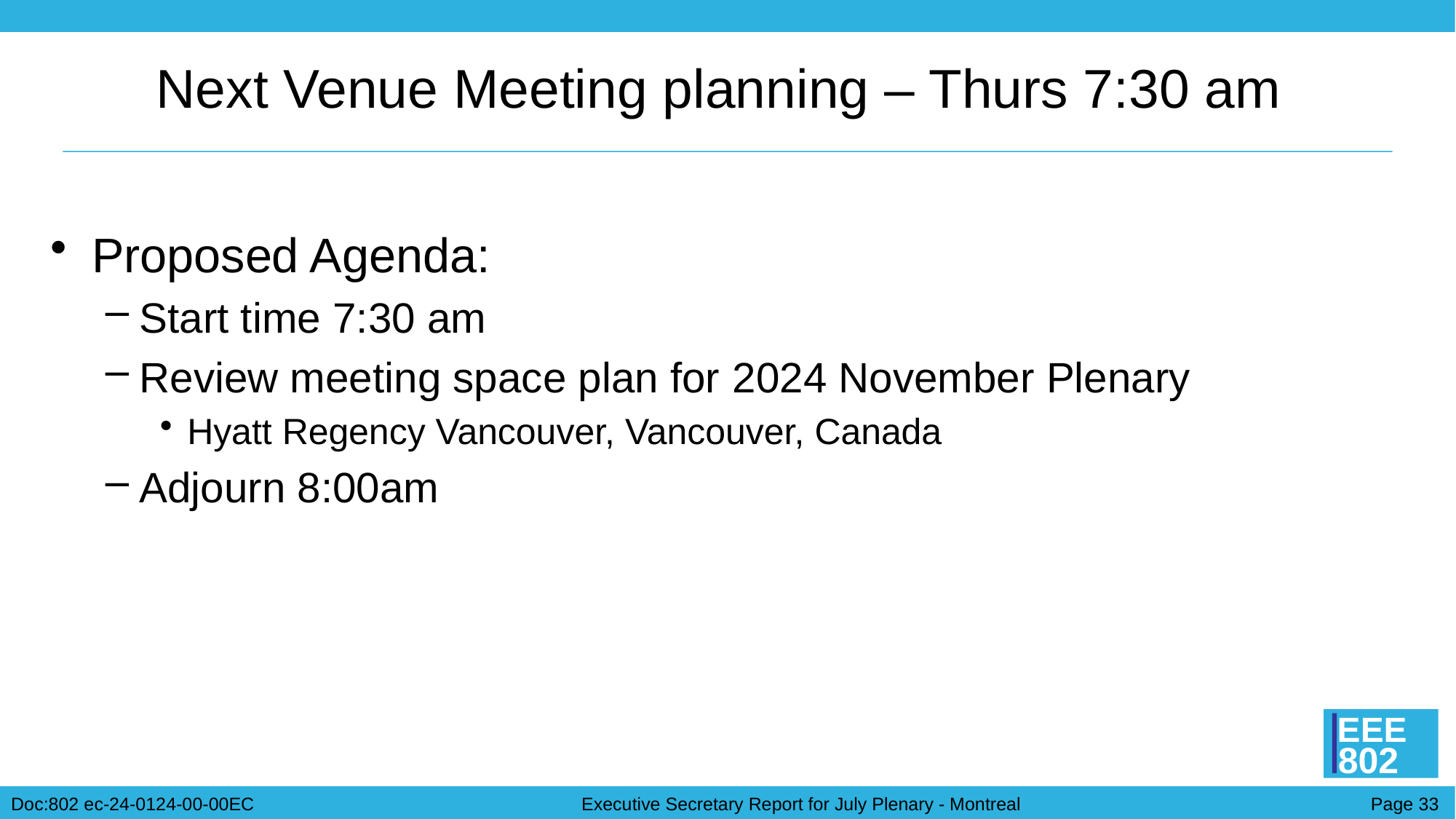

# Next Venue Meeting planning – Thurs 7:30 am
Proposed Agenda:
Start time 7:30 am
Review meeting space plan for 2024 November Plenary
Hyatt Regency Vancouver, Vancouver, Canada
Adjourn 8:00am